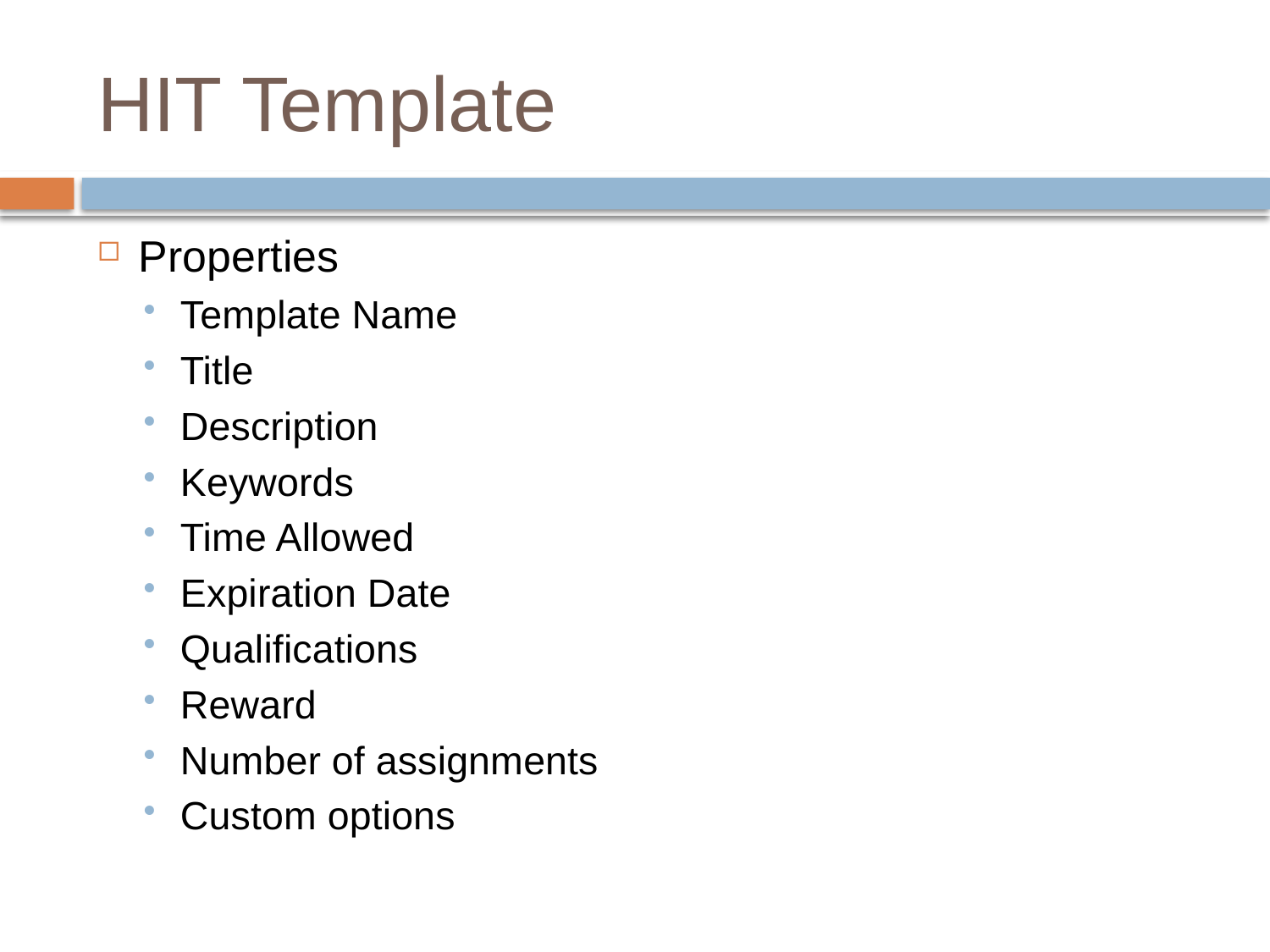

# HIT Template
Properties
Template Name
Title
Description
Keywords
Time Allowed
Expiration Date
Qualifications
Reward
Number of assignments
Custom options